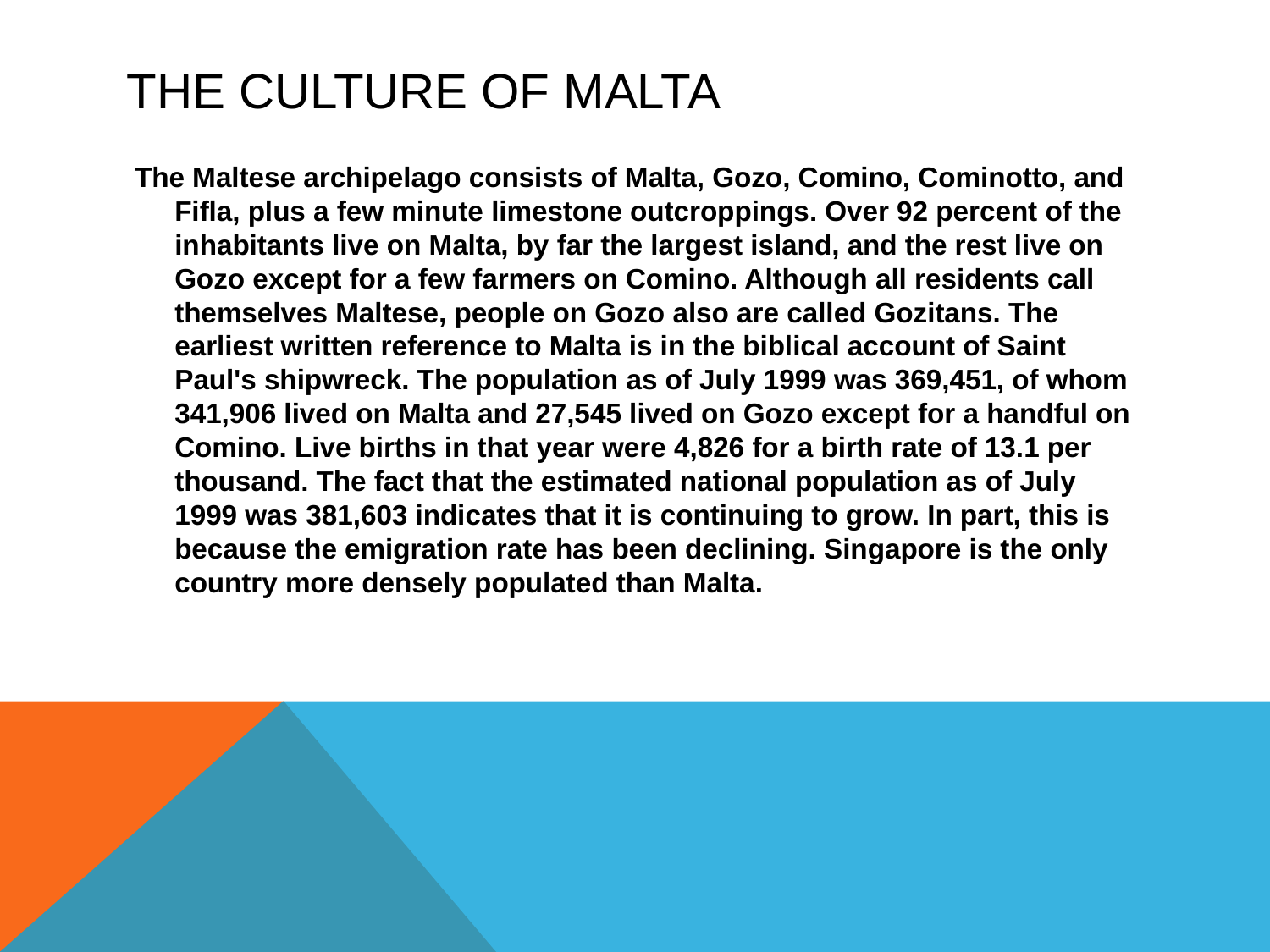

# The culture of Malta
 The Maltese archipelago consists of Malta, Gozo, Comino, Cominotto, and Fifla, plus a few minute limestone outcroppings. Over 92 percent of the inhabitants live on Malta, by far the largest island, and the rest live on Gozo except for a few farmers on Comino. Although all residents call themselves Maltese, people on Gozo also are called Gozitans. The earliest written reference to Malta is in the biblical account of Saint Paul's shipwreck. The population as of July 1999 was 369,451, of whom 341,906 lived on Malta and 27,545 lived on Gozo except for a handful on Comino. Live births in that year were 4,826 for a birth rate of 13.1 per thousand. The fact that the estimated national population as of July 1999 was 381,603 indicates that it is continuing to grow. In part, this is because the emigration rate has been declining. Singapore is the only country more densely populated than Malta.